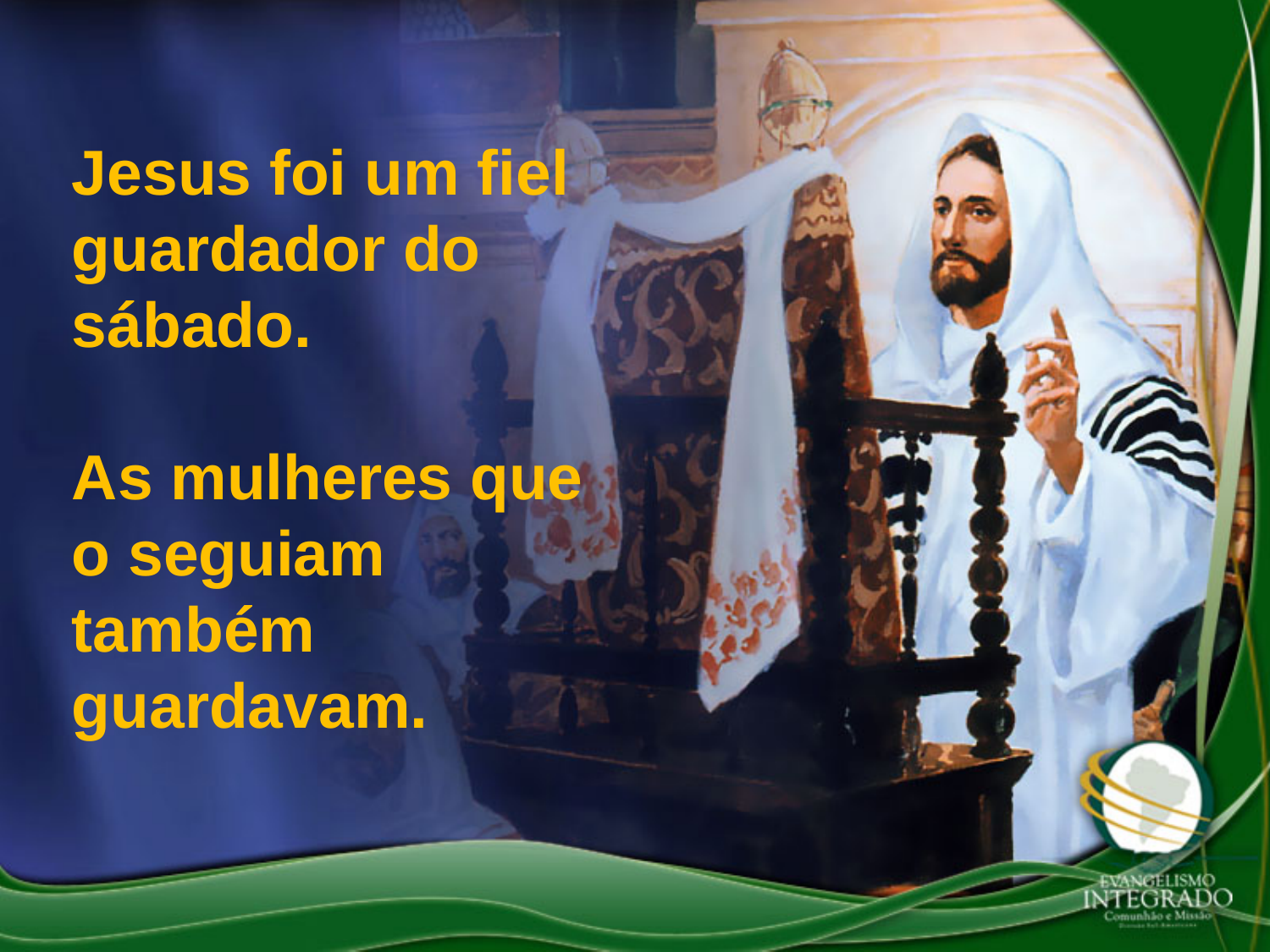

Jesus foi um fiel guardador do sábado.

As mulheres que o seguiam também guardavam.